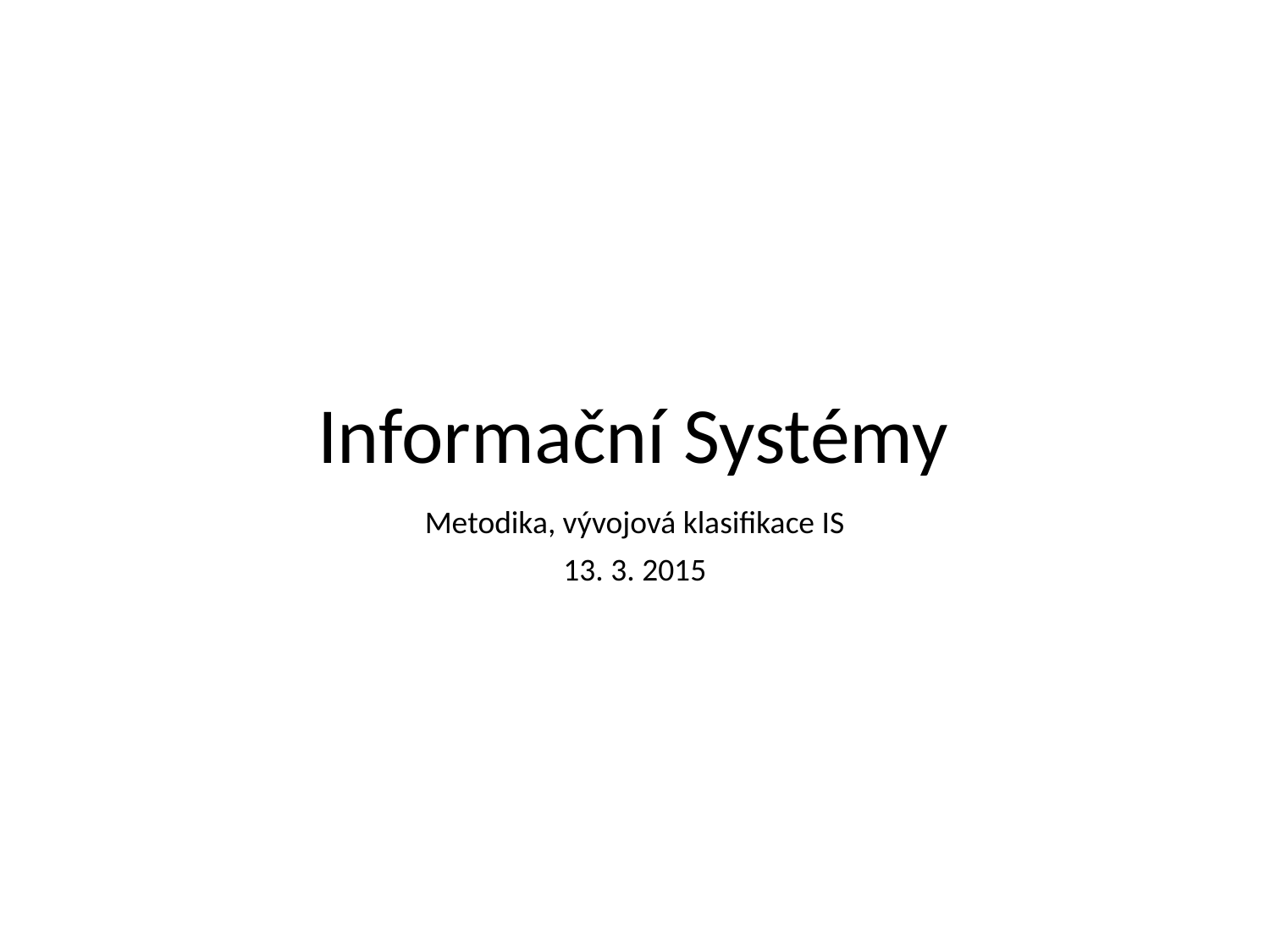

# Informační Systémy
Metodika, vývojová klasifikace IS
13. 3. 2015